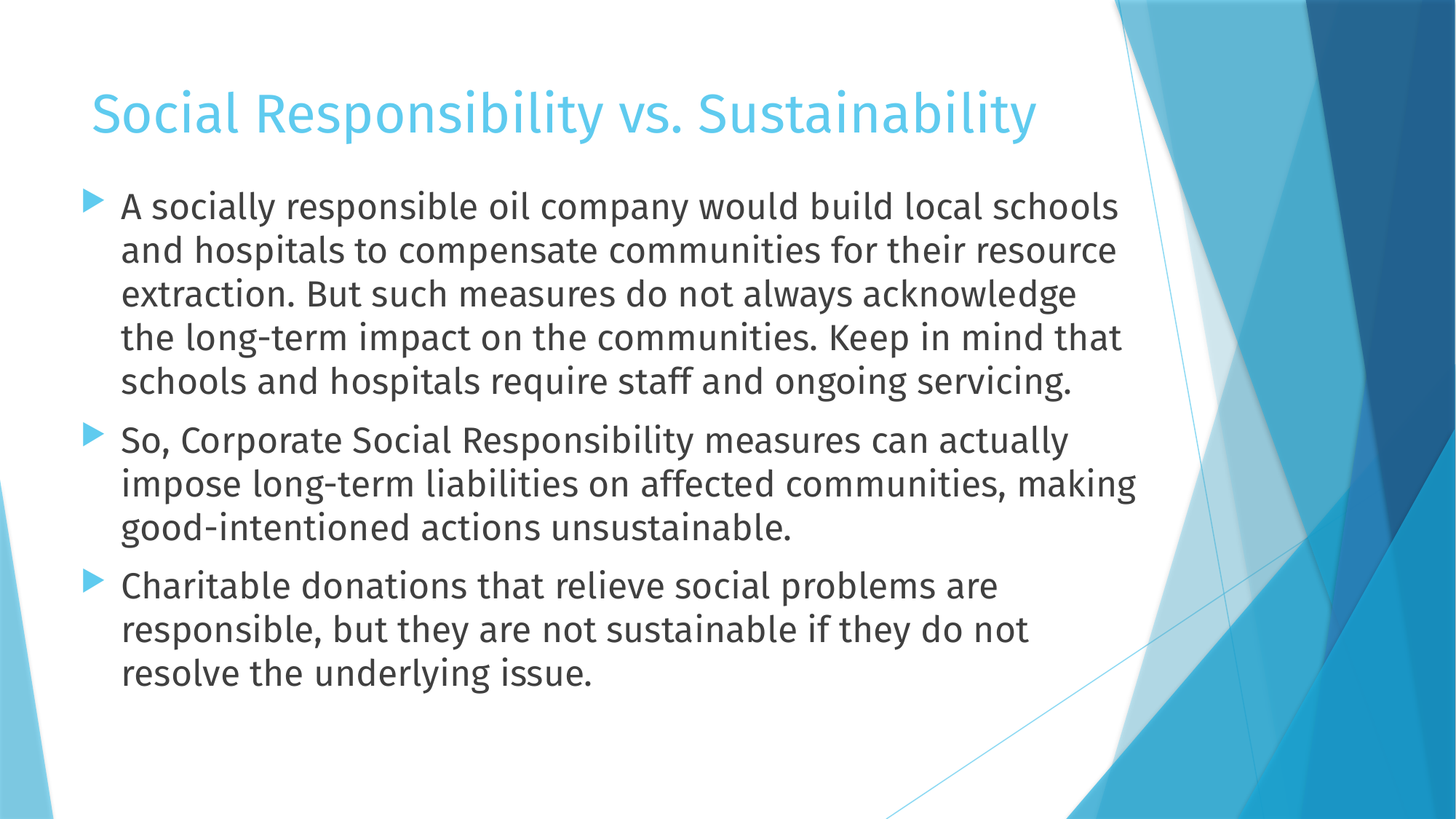

# Social Responsibility vs. Sustainability
A socially responsible oil company would build local schools and hospitals to compensate communities for their resource extraction. But such measures do not always acknowledge the long-term impact on the communities. Keep in mind that schools and hospitals require staff and ongoing servicing.
So, Corporate Social Responsibility measures can actually impose long-term liabilities on affected communities, making good-intentioned actions unsustainable.
Charitable donations that relieve social problems are responsible, but they are not sustainable if they do not resolve the underlying issue.